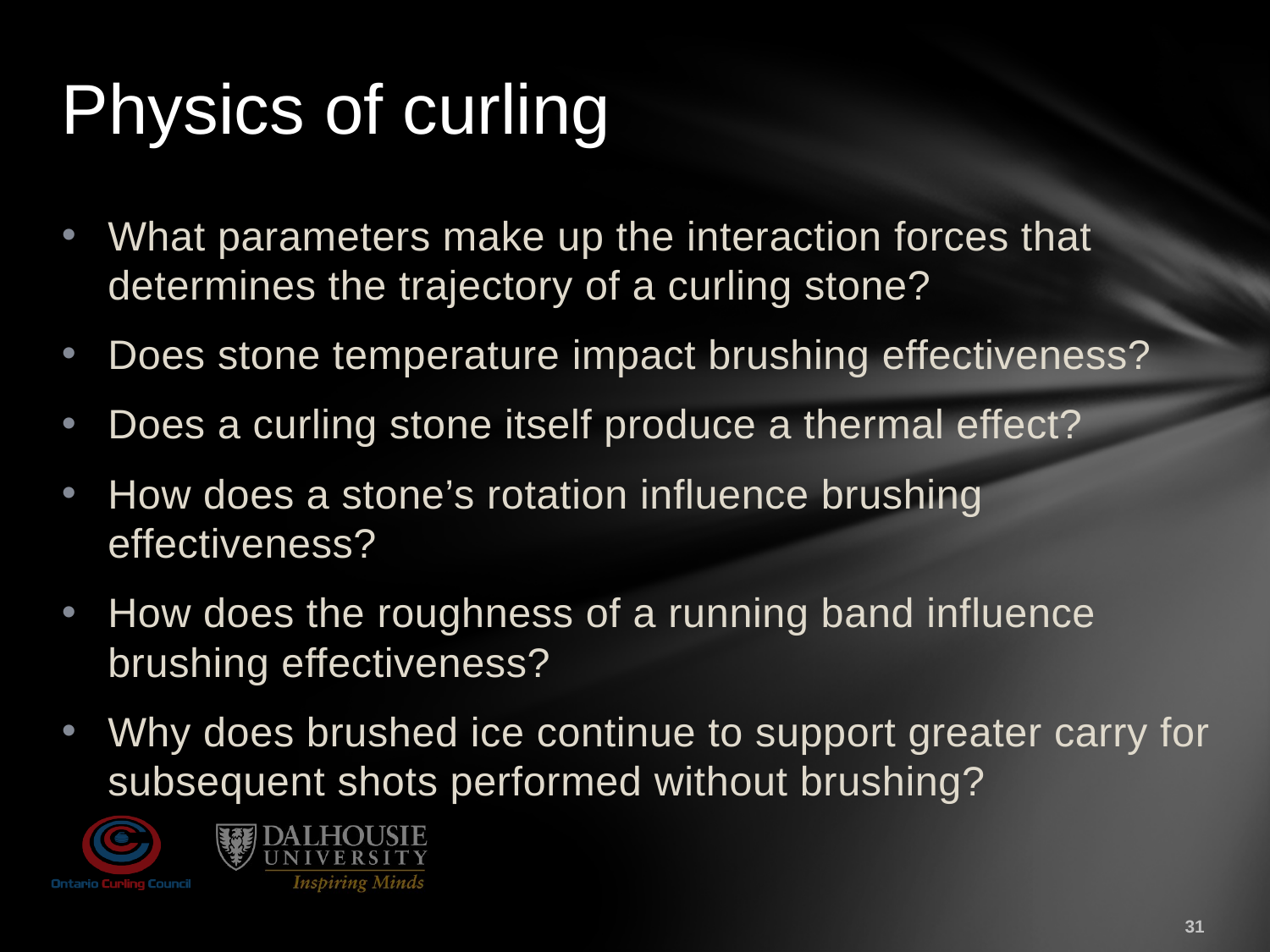

# Physics of curling
What parameters make up the interaction forces that determines the trajectory of a curling stone?
Does stone temperature impact brushing effectiveness?
Does a curling stone itself produce a thermal effect?
How does a stone’s rotation influence brushing effectiveness?
How does the roughness of a running band influence brushing effectiveness?
Why does brushed ice continue to support greater carry for subsequent shots performed without brushing?

31